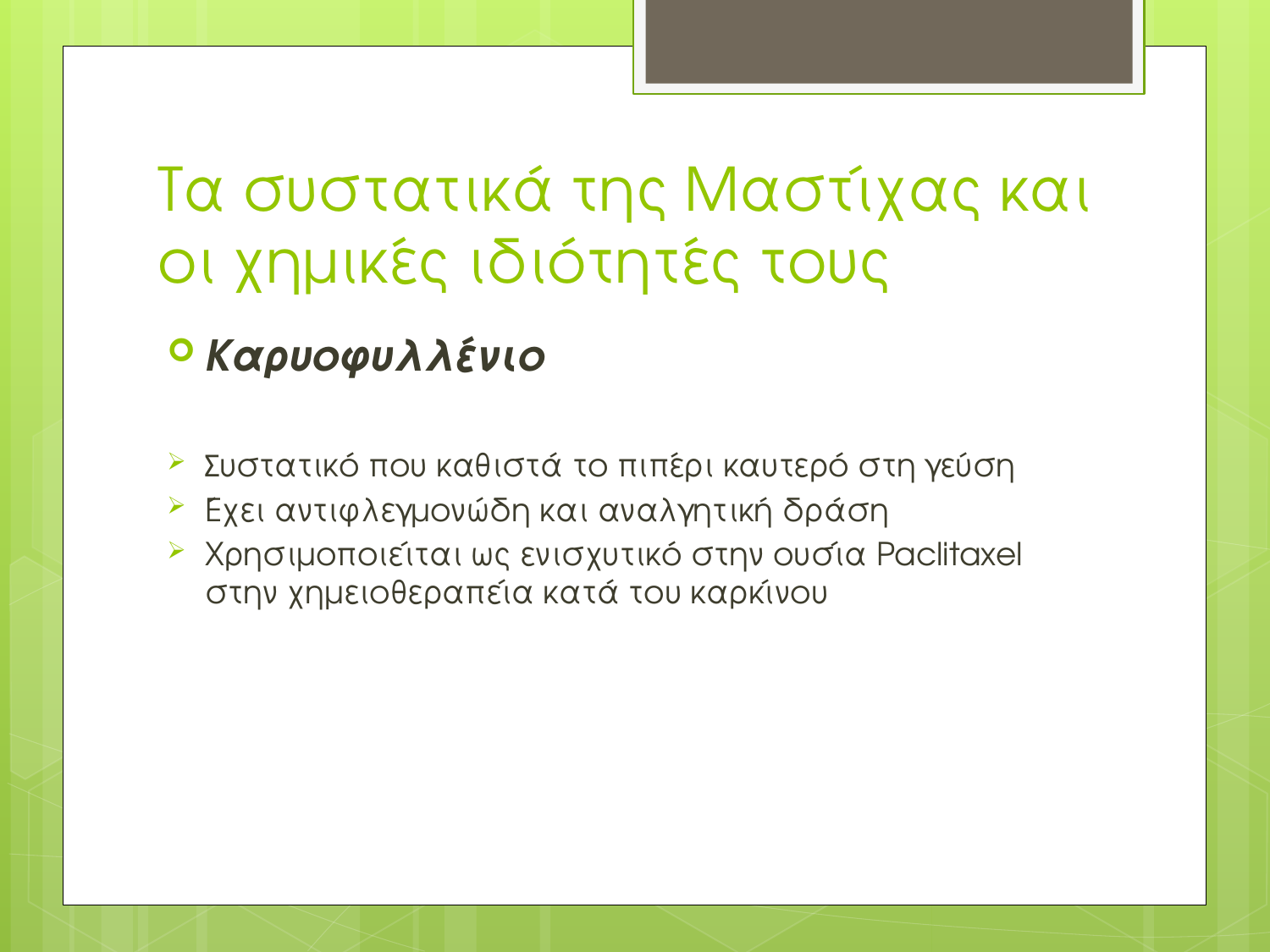

# Τα συστατικά της Μαστίχας και οι χημικές ιδιότητές τους
Kαρυοφυλλένιο

Συστατικό που καθιστά το πιπέρι καυτερό στη γεύση
Έχει αντιφλεγμονώδη και αναλγητική δράση
Χρησιμοποιείται ως ενισχυτικό στην ουσία Paclitaxel στην χημειοθεραπεία κατά του καρκίνου